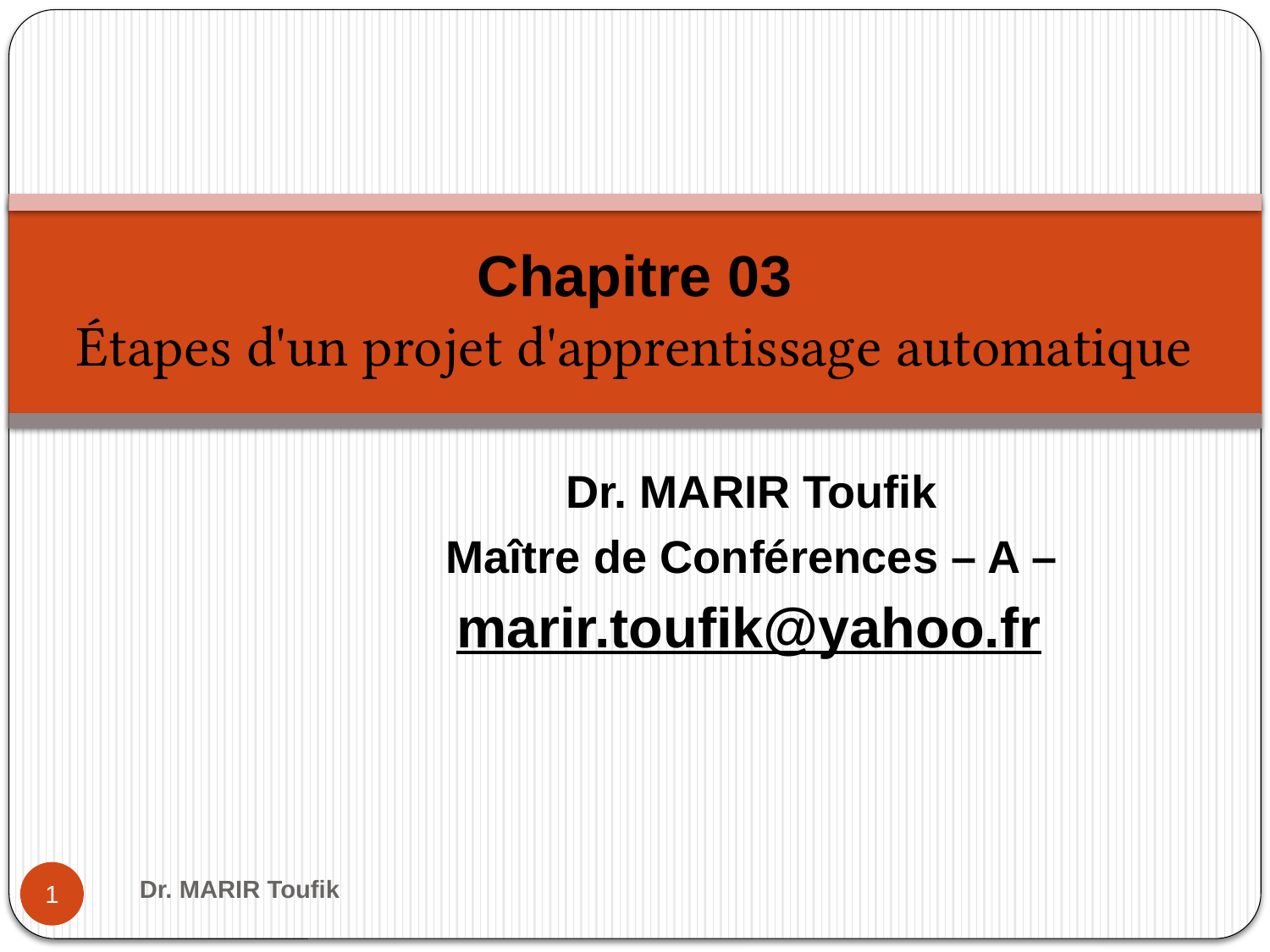

# Chapitre 03 Étapes d'un projet d'apprentissage automatique
Dr. MARIR Toufik
Maître de Conférences – A –

marir.toufik@yahoo.fr
Dr. MARIR Toufik
1